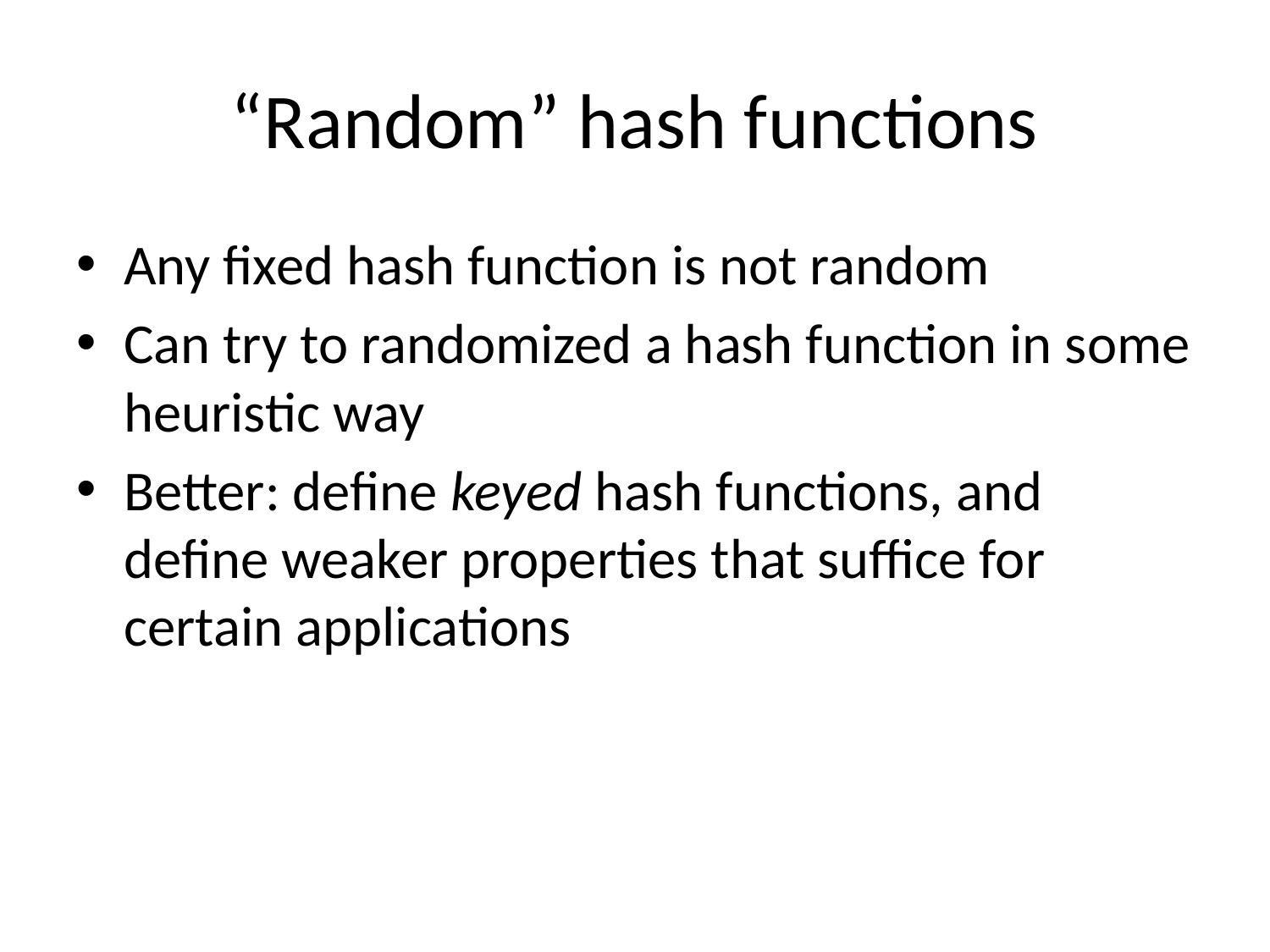

# “Random” hash functions
Any fixed hash function is not random
Can try to randomized a hash function in some heuristic way
Better: define keyed hash functions, and define weaker properties that suffice for certain applications